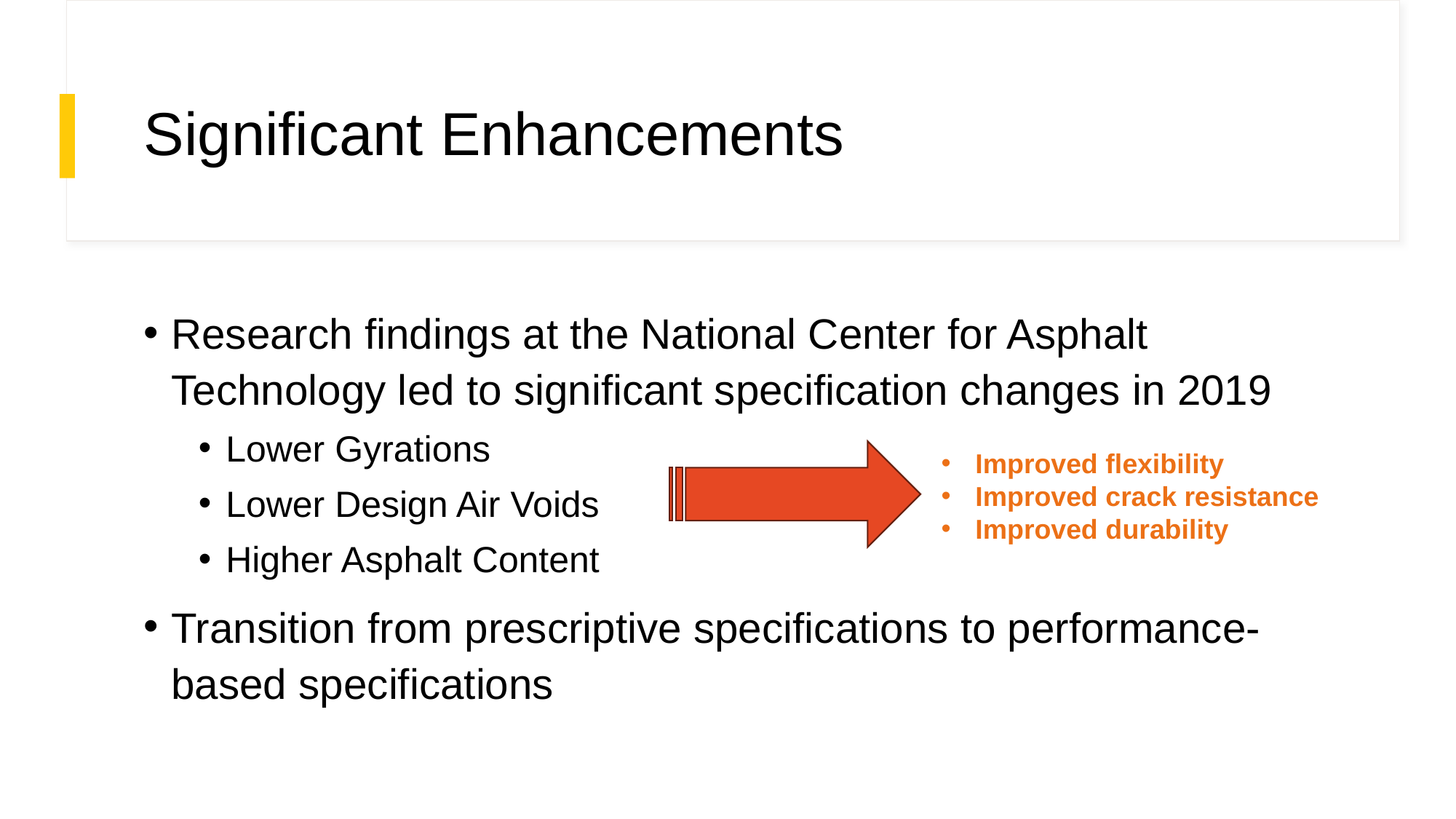

# Significant Enhancements
Research findings at the National Center for Asphalt Technology led to significant specification changes in 2019
Lower Gyrations
Lower Design Air Voids
Higher Asphalt Content
Transition from prescriptive specifications to performance-based specifications

Improved flexibility
Improved crack resistance
Improved durability